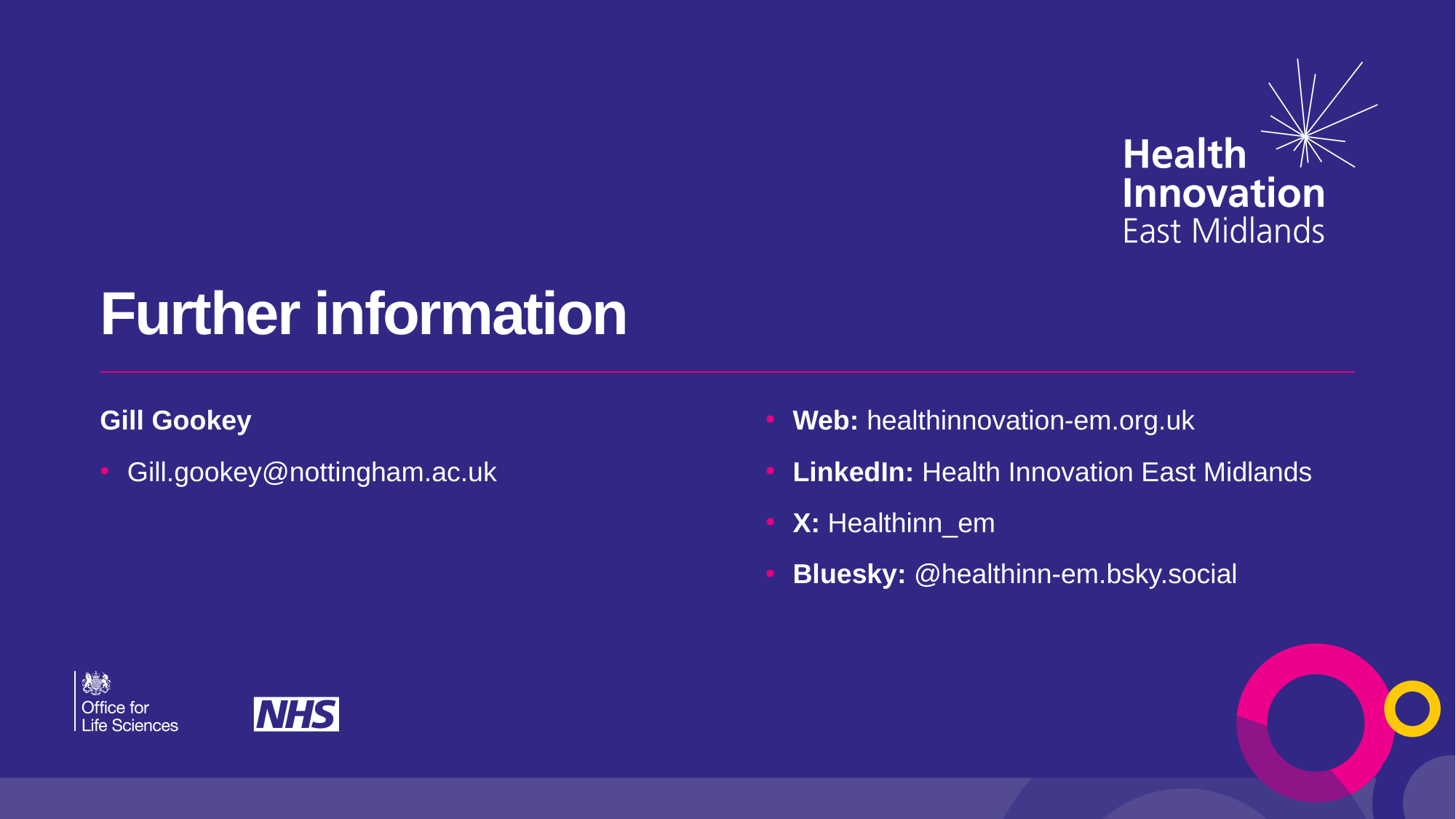

# Further information
Gill Gookey
Gill.gookey@nottingham.ac.uk
Web: healthinnovation-em.org.uk
LinkedIn: Health Innovation East Midlands
X: Healthinn_em
Bluesky: @healthinn-em.bsky.social